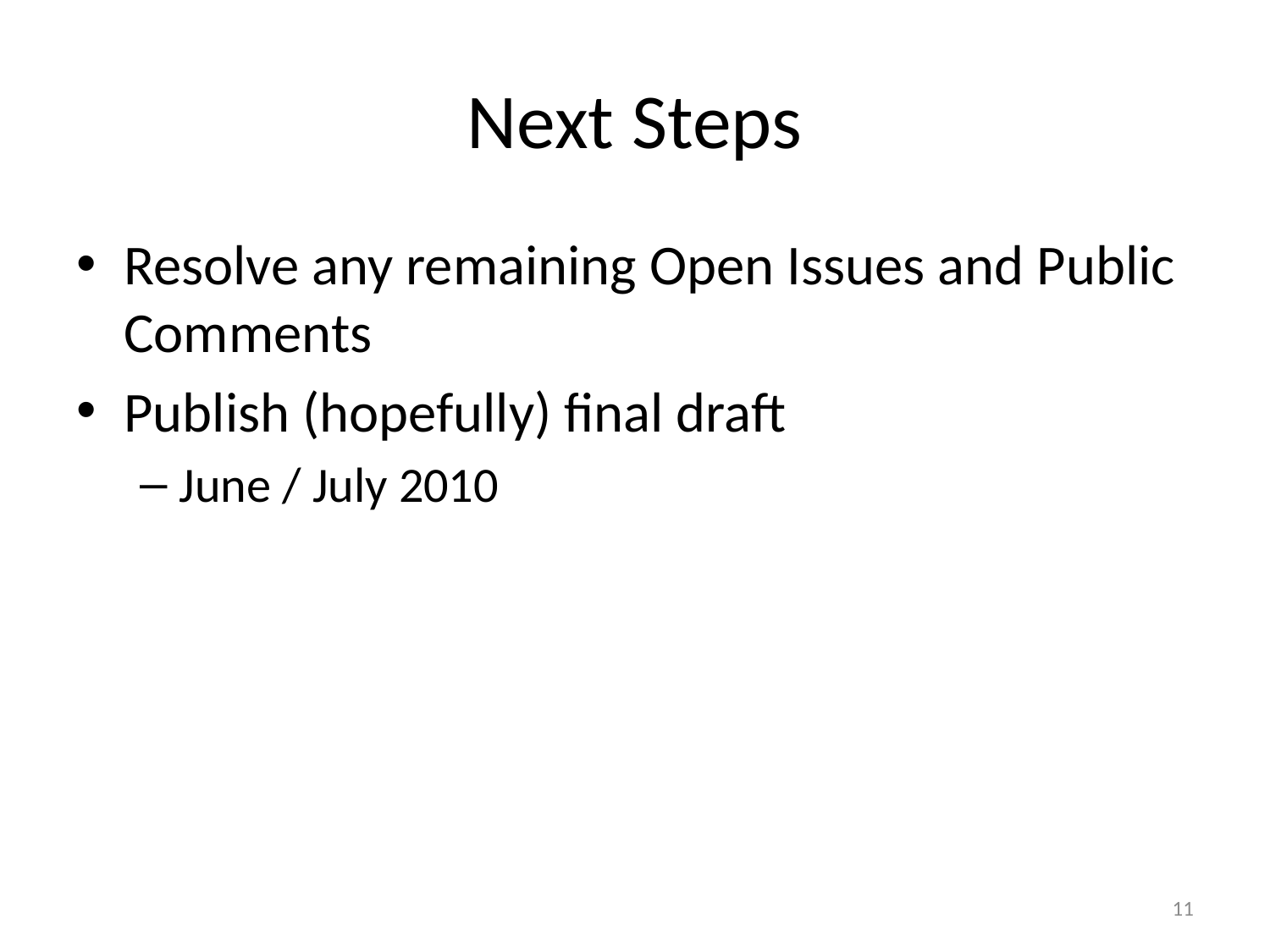

# Next Steps
Resolve any remaining Open Issues and Public Comments
Publish (hopefully) final draft
June / July 2010
11